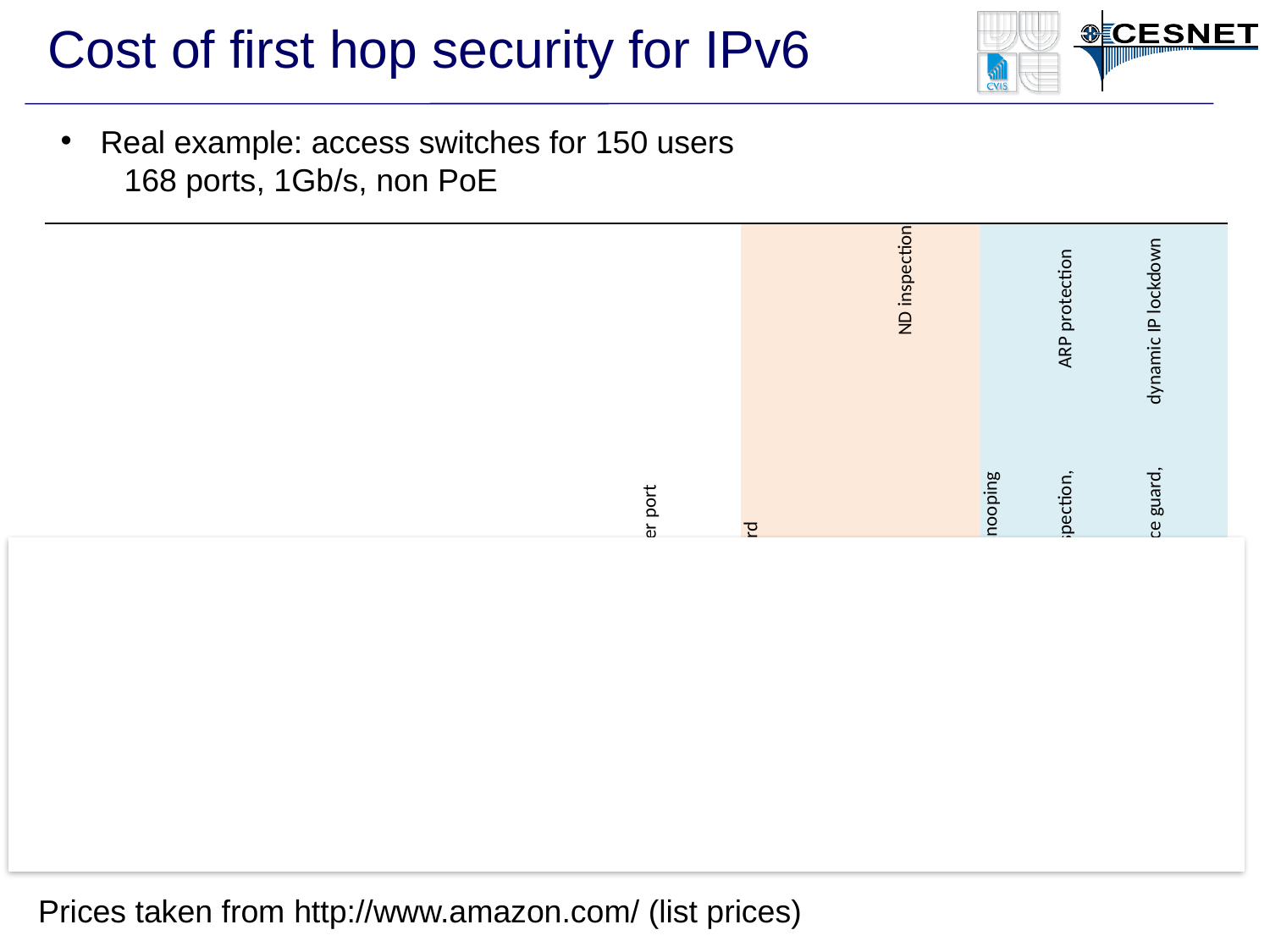

# Cost of first hop security for IPv6
Real example: access switches for 150 users
168 ports, 1Gb/s, non PoE
|  | price per port | RA guard | PACL | SAVI, ND inspection | DHCP snooping | ARP inspection, ARP protection | IP source guard, dynamic IP lockdown |
| --- | --- | --- | --- | --- | --- | --- | --- |
| 1x HP 4208-96 vl Switch (J8775B) | $58.90 |  |  |  | ✔ | ✔ |  |
| 3x HP 24-port Gig-T vl Module (J8768A) |  |  |  |  |  |  |  |
| 1x HP 2910-48G al Switch (J9147A) | $96.23 |  |  |  | ✔ | ✔ | ✔ |
| 3x HP 2910-24G al Switch (J9145A) |  |  |  |  |  |  |  |
| 1x HP 5412-96G zl Switch (J8700A) | $138.18 | ✔ | ✔ |  | ✔ | ✔ | ✔ |
| 3x HP 24-port 10/100/1000 PoE zl Module (J8702A) |  |  |  |  |  |  |  |
| 1x HP 5800-48G Switch (JC105A) | $250.21 | ✔ | ✔ | ✔ | ✔ | ✔ | ✔ |
| 3x HP 5800-24G Switch (JC100A) |  |  |  |  |  |  |  |

Installation with 150 access ports
$96   * 150 = $14 400
$138 * 150 = $20 700 (~   40% higher costs)
$250 * 150 = $37 500 (~ 160% higher costs)
Prices taken from http://www.amazon.com/ (list prices)